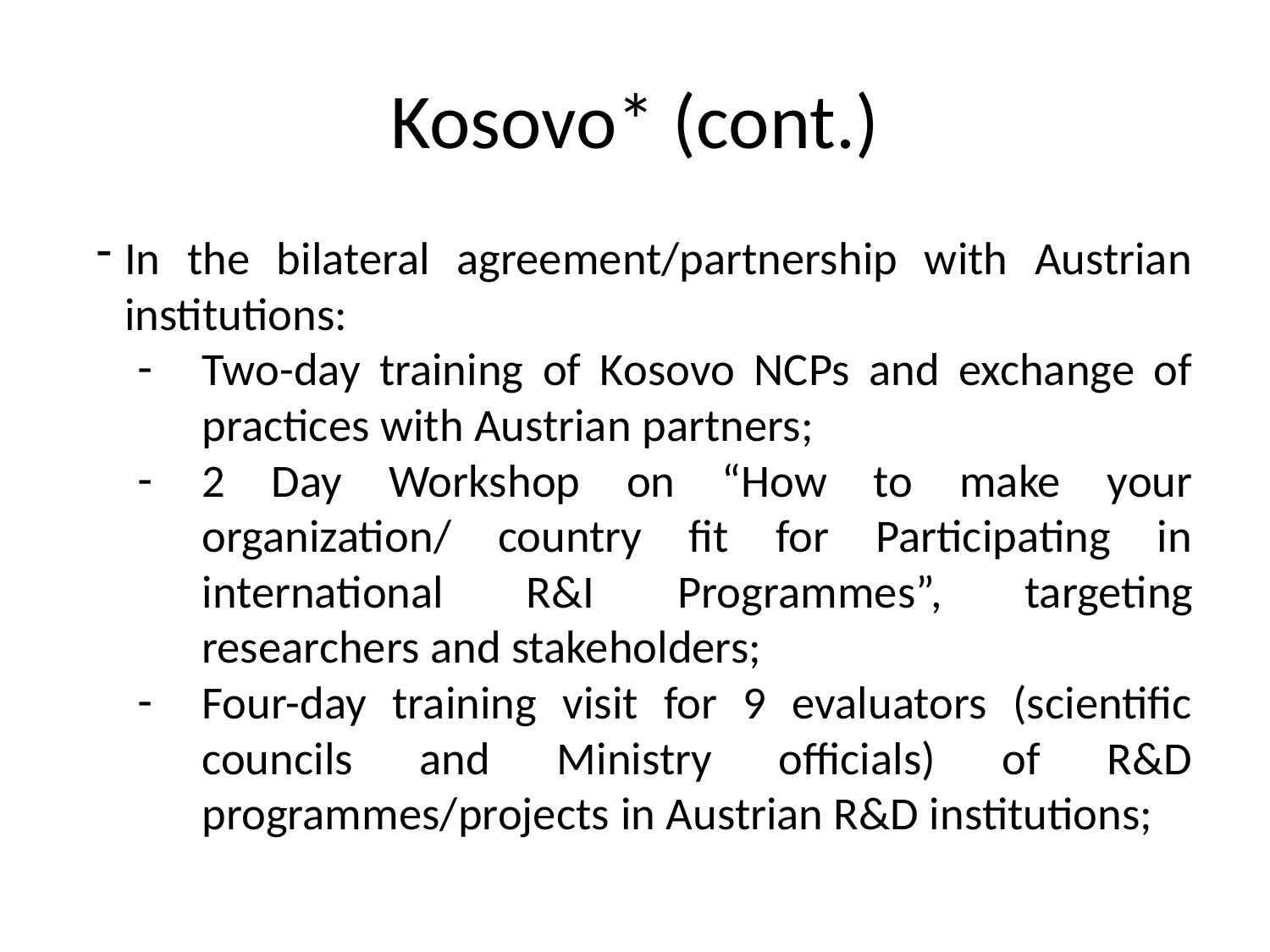

# Kosovo* (cont.)
In the bilateral agreement/partnership with Austrian institutions:
Two-day training of Kosovo NCPs and exchange of practices with Austrian partners;
2 Day Workshop on “How to make your organization/ country fit for Participating in international R&I Programmes”, targeting researchers and stakeholders;
Four-day training visit for 9 evaluators (scientific councils and Ministry officials) of R&D programmes/projects in Austrian R&D institutions;